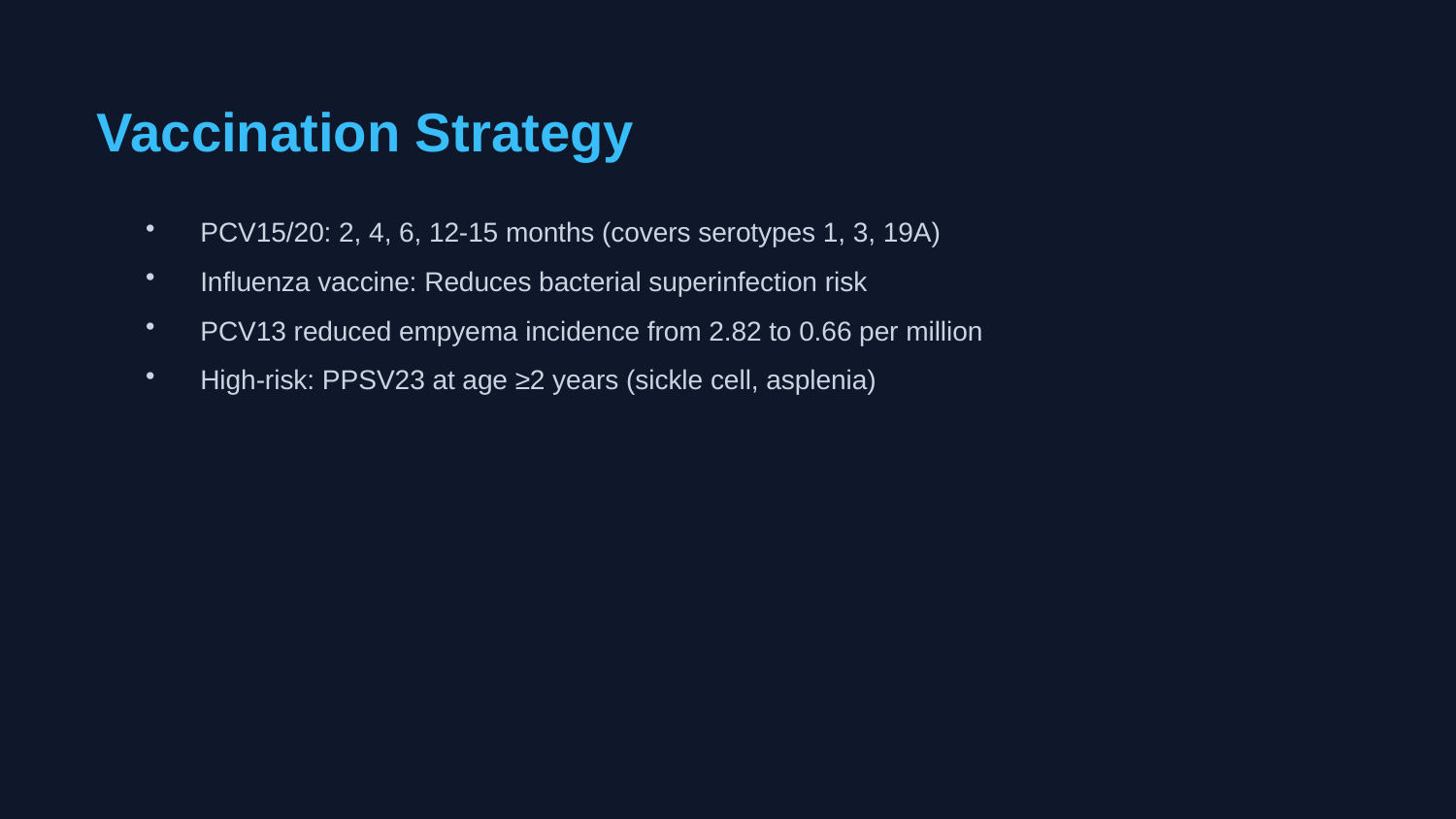

Vaccination Strategy
PCV15/20: 2, 4, 6, 12-15 months (covers serotypes 1, 3, 19A)
Influenza vaccine: Reduces bacterial superinfection risk
PCV13 reduced empyema incidence from 2.82 to 0.66 per million
High-risk: PPSV23 at age ≥2 years (sickle cell, asplenia)